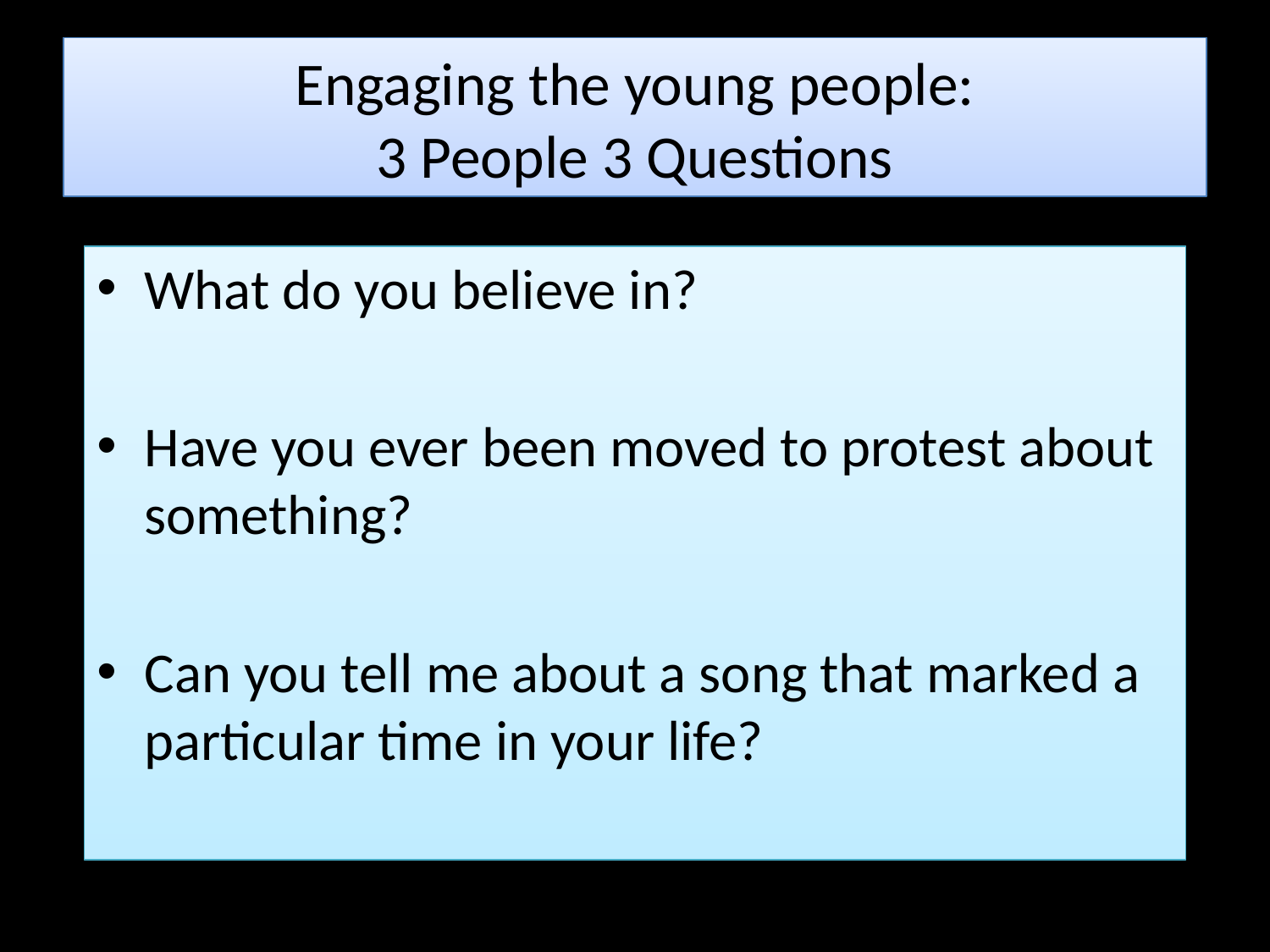

# Engaging the young people: 3 People 3 Questions
What do you believe in?

Have you ever been moved to protest about something?

Can you tell me about a song that marked a particular time in your life?